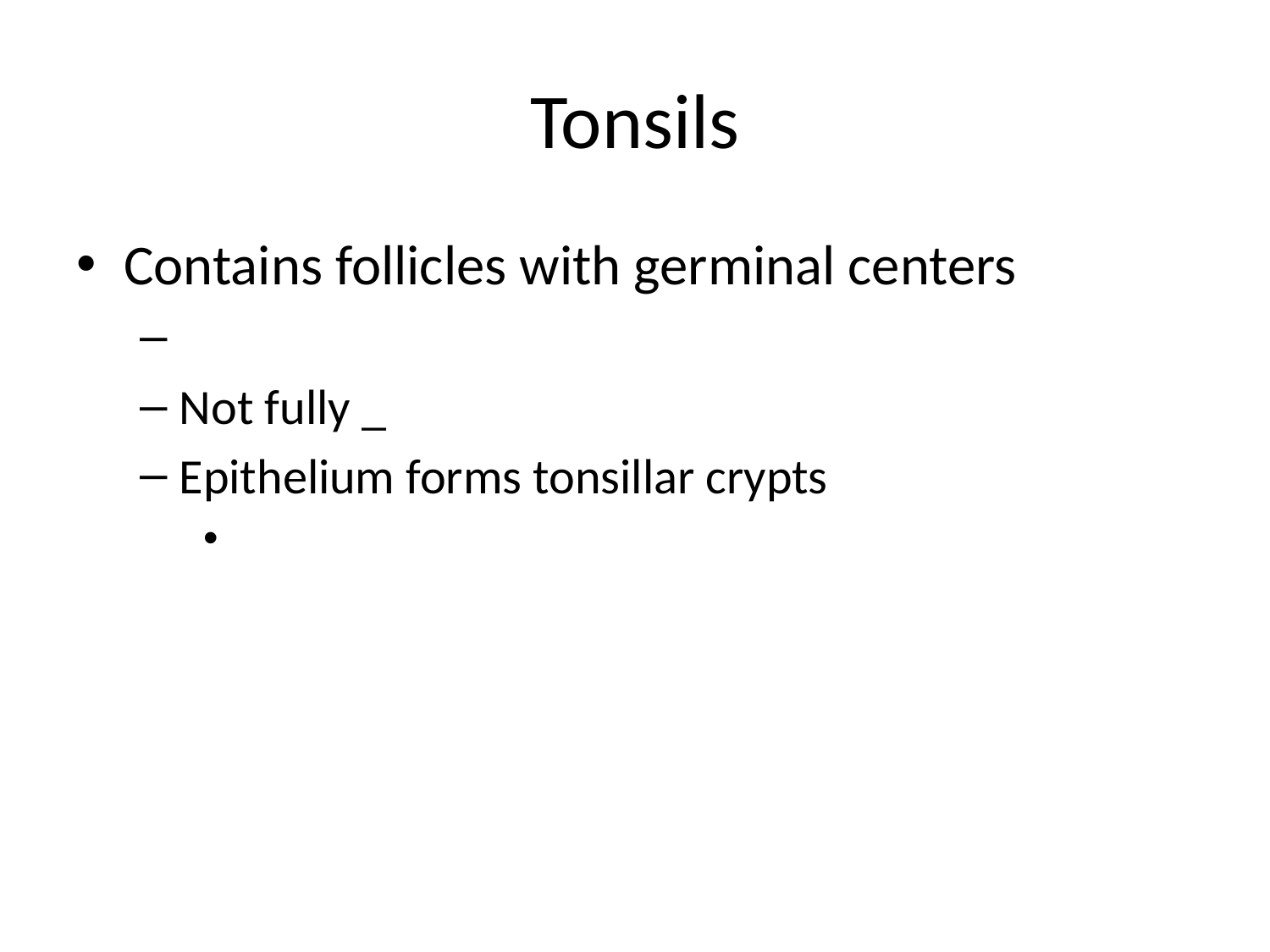

# Tonsils
Contains follicles with germinal centers

Not fully _
Epithelium forms tonsillar crypts